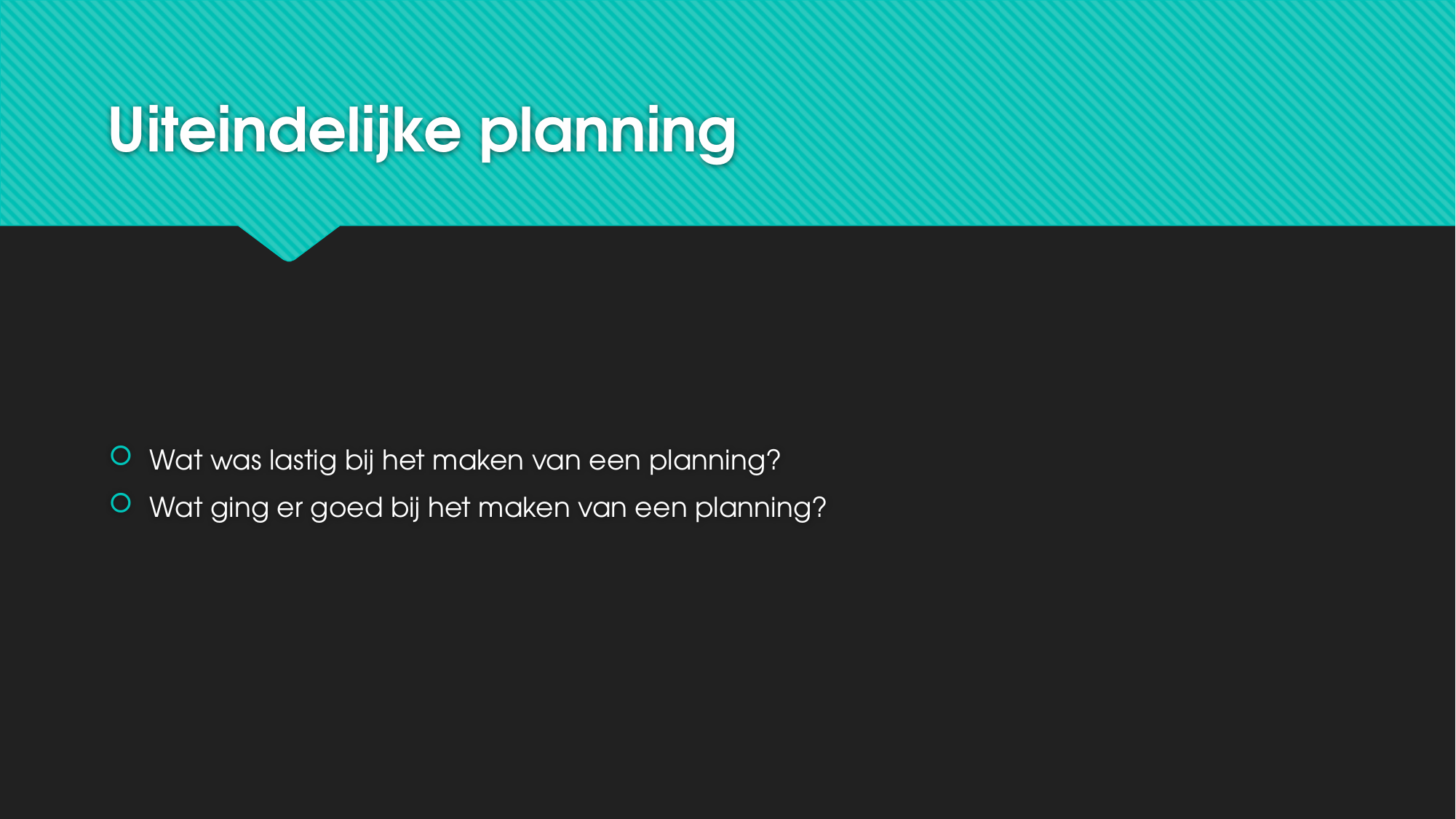

# Uiteindelijke planning
Wat was lastig bij het maken van een planning?
Wat ging er goed bij het maken van een planning?